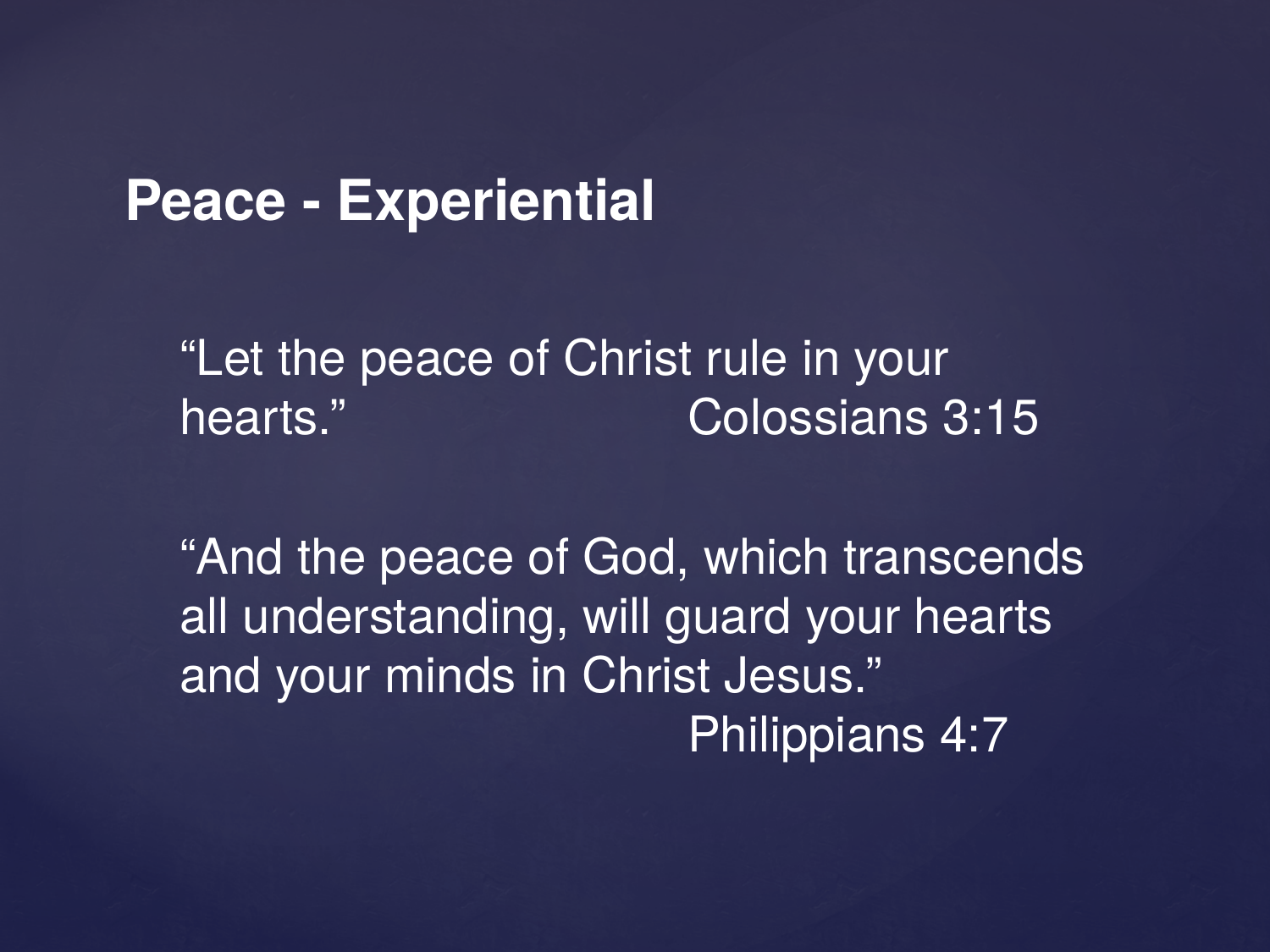

Peace - Experiential
“Let the peace of Christ rule in your hearts.” 			Colossians 3:15

“And the peace of God, which transcends all understanding, will guard your hearts and your minds in Christ Jesus.”
				Philippians 4:7